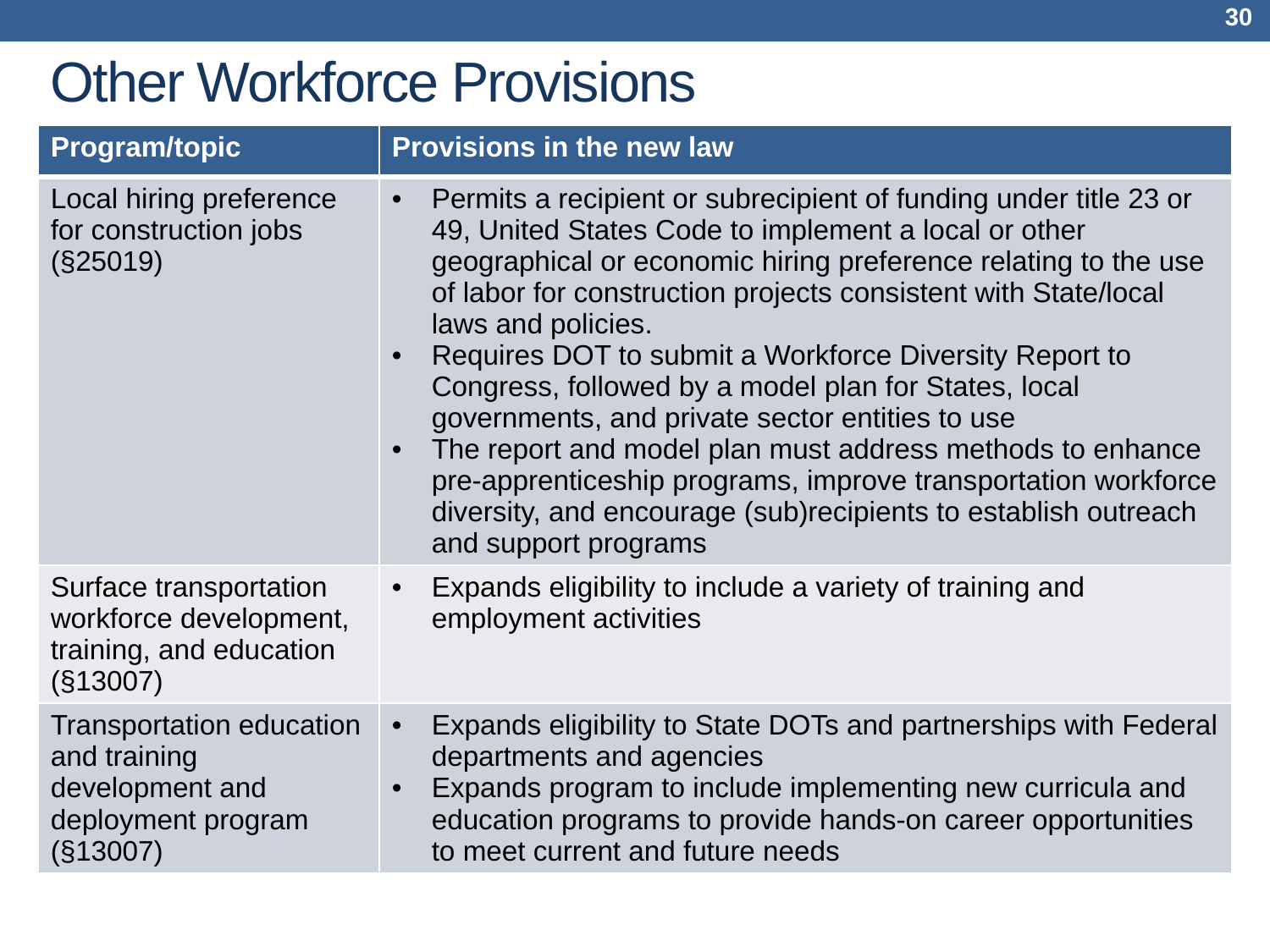

30
# Other Workforce Provisions
| Program/topic | Provisions in the new law |
| --- | --- |
| Local hiring preference for construction jobs (§25019) | Permits a recipient or subrecipient of funding under title 23 or 49, United States Code to implement a local or other geographical or economic hiring preference relating to the use of labor for construction projects consistent with State/local laws and policies. Requires DOT to submit a Workforce Diversity Report to Congress, followed by a model plan for States, local governments, and private sector entities to use The report and model plan must address methods to enhance pre-apprenticeship programs, improve transportation workforce diversity, and encourage (sub)recipients to establish outreach and support programs |
| Surface transportation workforce development, training, and education (§13007) | Expands eligibility to include a variety of training and employment activities |
| Transportation education and training development and deployment program (§13007) | Expands eligibility to State DOTs and partnerships with Federal departments and agencies Expands program to include implementing new curricula and education programs to provide hands-on career opportunities to meet current and future needs |